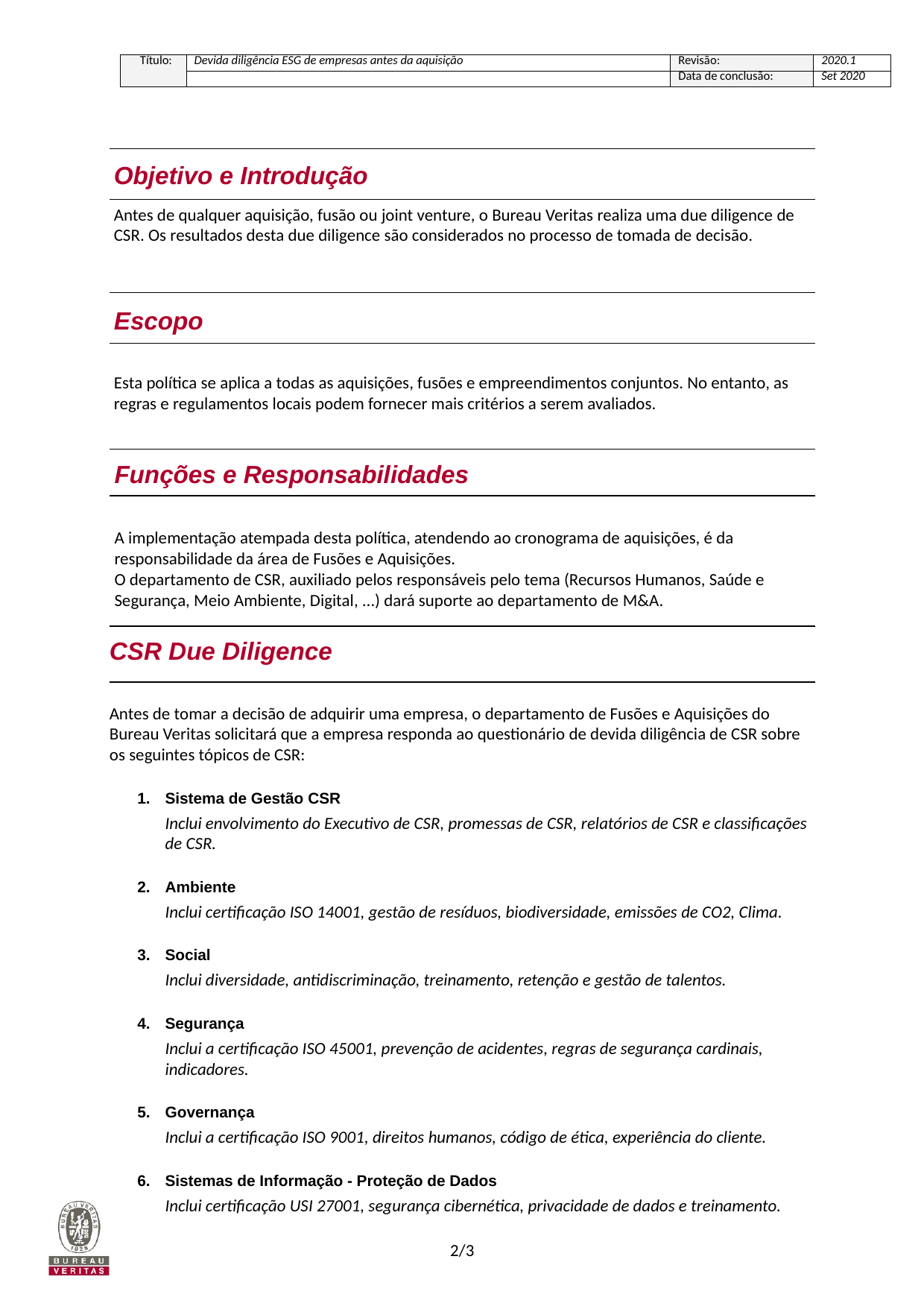

| Título: | Devida diligência ESG de empresas antes da aquisição | Revisão: | 2020.1 |
| --- | --- | --- | --- |
|  |  | Data de conclusão: | Set 2020 |

Objetivo e Introdução
Antes de qualquer aquisição, fusão ou joint venture, o Bureau Veritas realiza uma due diligence de CSR. Os resultados desta due diligence são considerados no processo de tomada de decisão.

Escopo

Esta política se aplica a todas as aquisições, fusões e empreendimentos conjuntos. No entanto, as regras e regulamentos locais podem fornecer mais critérios a serem avaliados.

Funções e Responsabilidades

A implementação atempada desta política, atendendo ao cronograma de aquisições, é da responsabilidade da área de Fusões e Aquisições.
O departamento de CSR, auxiliado pelos responsáveis pelo tema (Recursos Humanos, Saúde e Segurança, Meio Ambiente, Digital, ...) dará suporte ao departamento de M&A.

CSR Due Diligence

Antes de tomar a decisão de adquirir uma empresa, o departamento de Fusões e Aquisições do Bureau Veritas solicitará que a empresa responda ao questionário de devida diligência de CSR sobre os seguintes tópicos de CSR:

Sistema de Gestão CSR
Inclui envolvimento do Executivo de CSR, promessas de CSR, relatórios de CSR e classificações de CSR.

Ambiente
Inclui certificação ISO 14001, gestão de resíduos, biodiversidade, emissões de CO2, Clima.

Social
Inclui diversidade, antidiscriminação, treinamento, retenção e gestão de talentos.

Segurança
Inclui a certificação ISO 45001, prevenção de acidentes, regras de segurança cardinais, indicadores.

Governança
Inclui a certificação ISO 9001, direitos humanos, código de ética, experiência do cliente.

Sistemas de Informação - Proteção de Dados
Inclui certificação USI 27001, segurança cibernética, privacidade de dados e treinamento.

2/3